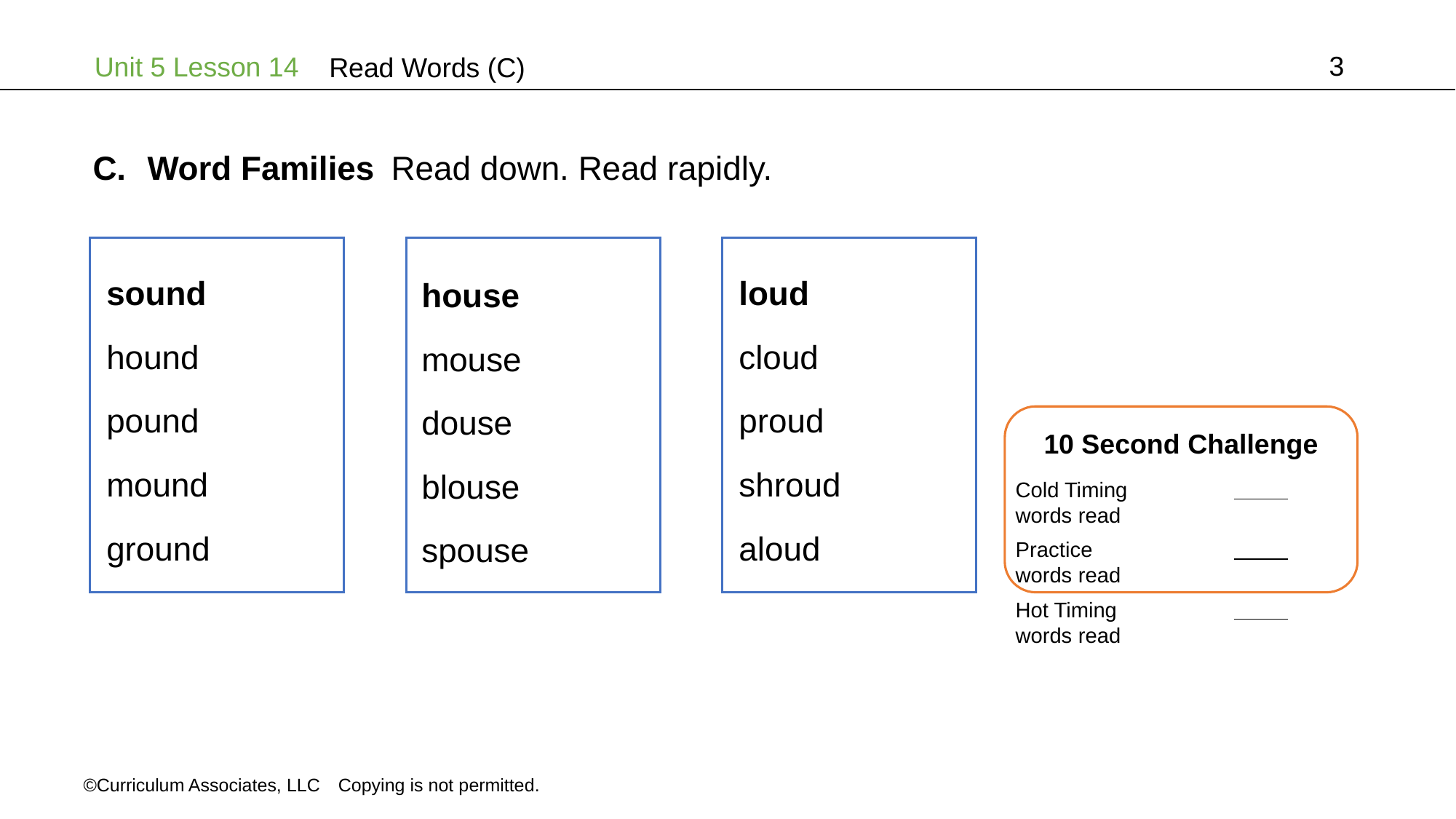

3
# Read Words (C)

Word Families Read down. Read rapidly.
loud
cloud
proud
shroud
aloud
sound
hound
pound
mound
ground

house
mouse
douse
blouse
spouse

10 Second Challenge
Cold Timing	          words read
Practice		          words read
Hot Timing		          words read